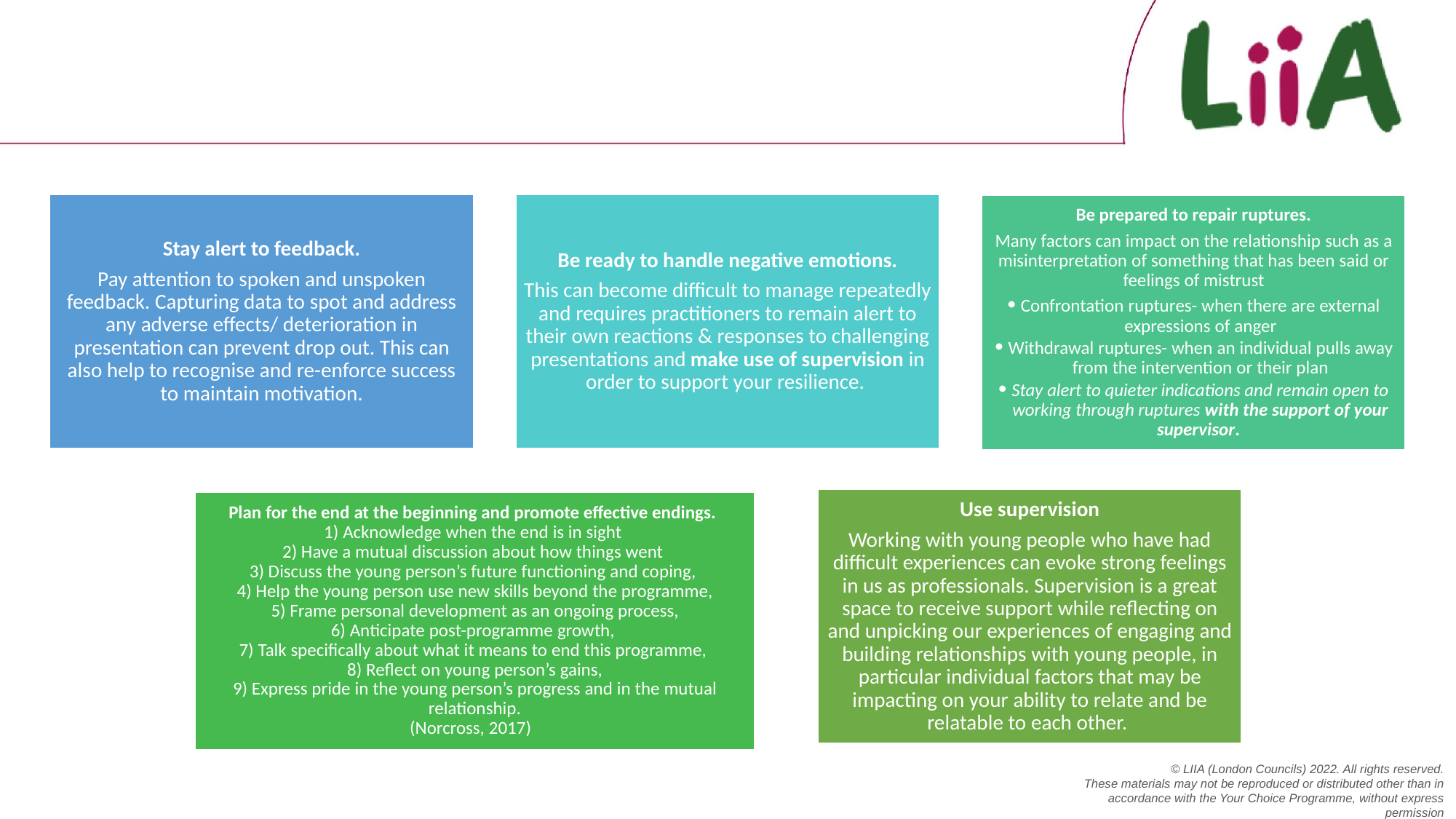

Stay alert to feedback.
Pay attention to spoken and unspoken feedback. Capturing data to spot and address any adverse effects/ deterioration in presentation can prevent drop out. This can also help to recognise and re-enforce success to maintain motivation.

Be ready to handle negative emotions.
This can become difficult to manage repeatedly and requires practitioners to remain alert to their own reactions & responses to challenging presentations and make use of supervision in order to support your resilience.

Be prepared to repair ruptures.
Many factors can impact on the relationship such as a misinterpretation of something that has been said or feelings of mistrust
Confrontation ruptures- when there are external expressions of anger
Withdrawal ruptures- when an individual pulls away from the intervention or their plan
Stay alert to quieter indications and remain open to working through ruptures with the support of your supervisor.

Use supervision
Working with young people who have had difficult experiences can evoke strong feelings in us as professionals. Supervision is a great space to receive support while reflecting on and unpicking our experiences of engaging and building relationships with young people, in particular individual factors that may be impacting on your ability to relate and be relatable to each other.

Plan for the end at the beginning and promote effective endings.
1) Acknowledge when the end is in sight
2) Have a mutual discussion about how things went
3) Discuss the young person’s future functioning and coping,
4) Help the young person use new skills beyond the programme,
5) Frame personal development as an ongoing process,
6) Anticipate post-programme growth,
7) Talk specifically about what it means to end this programme,
8) Reflect on young person’s gains,
9) Express pride in the young person’s progress and in the mutual relationship.
(Norcross, 2017)